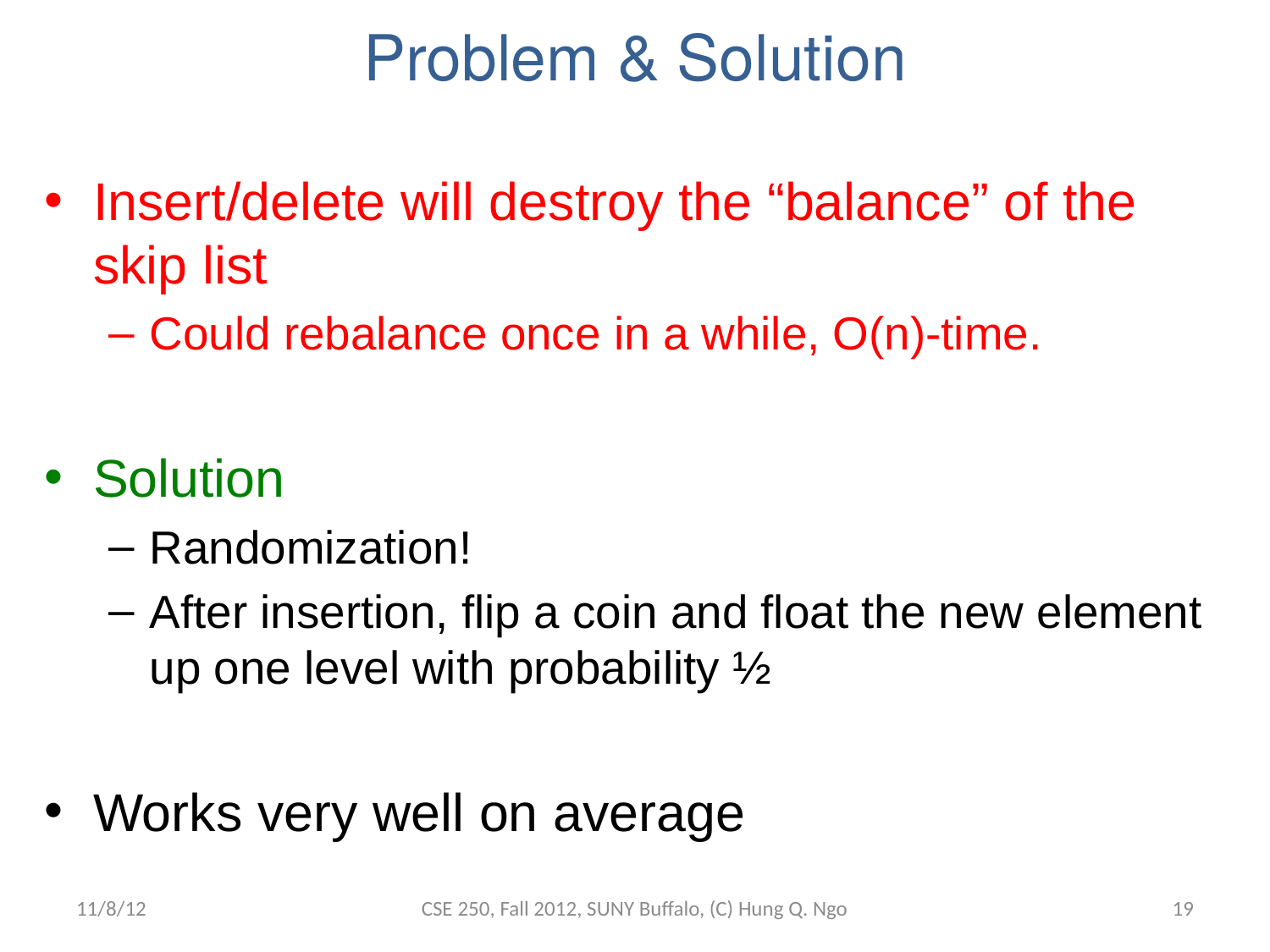

# Problem & Solution
Insert/delete will destroy the “balance” of the skip list
Could rebalance once in a while, O(n)-time.

Solution
Randomization!
After insertion, flip a coin and float the new element up one level with probability ½

Works very well on average
11/8/12
CSE 250, Fall 2012, SUNY Buffalo, (C) Hung Q. Ngo
19